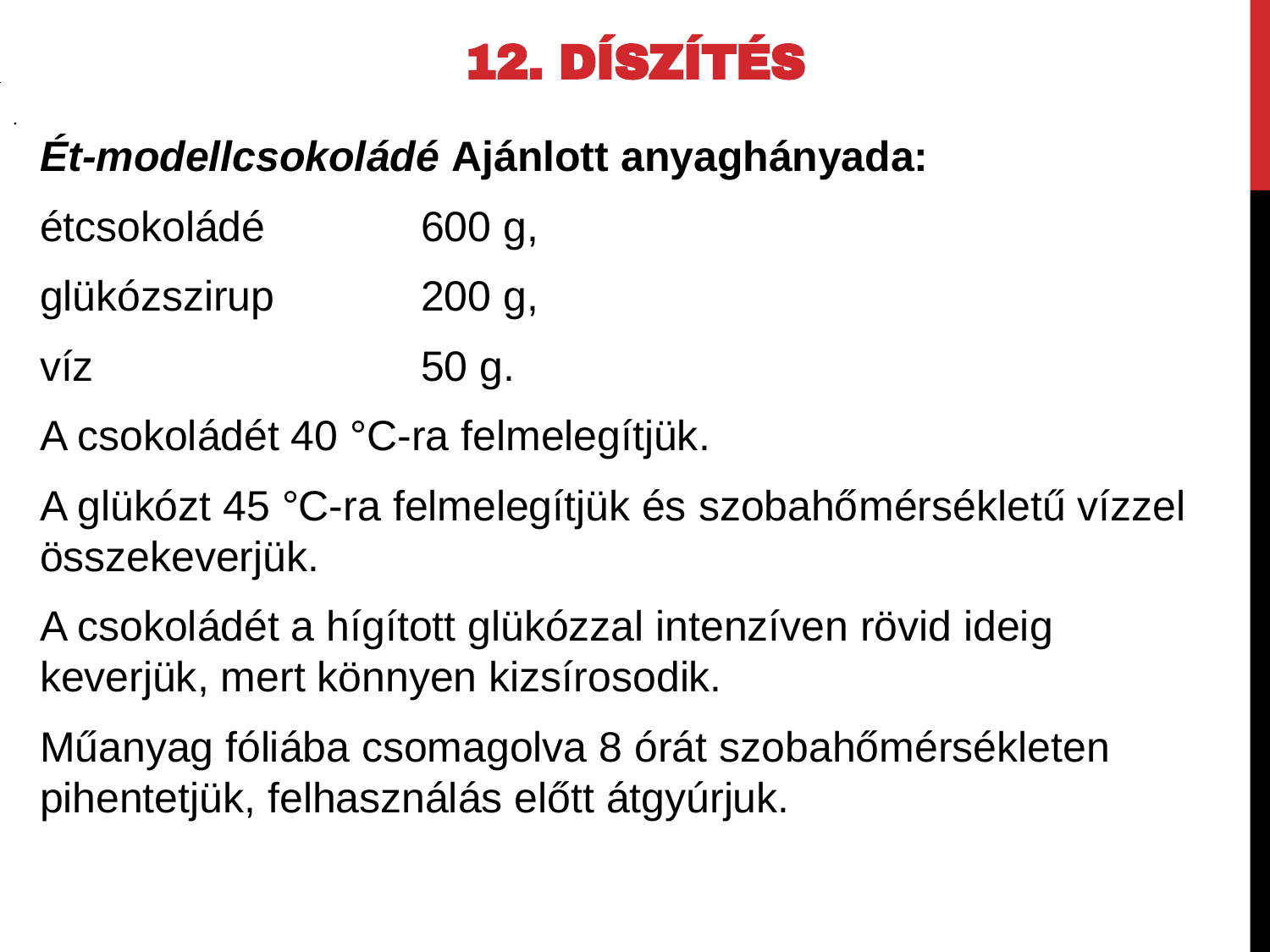

12. Díszítés

.
Ét-modellcsokoládé Ajánlott anyaghányada:
étcsokoládé		600 g,
glükózszirup		200 g,
víz			50 g.
A csokoládét 40 °C-ra felmelegítjük.
A glükózt 45 °C-ra felmelegítjük és szobahő­mérsékletű vízzel összekeverjük.
A csokoládét a hígított glükózzal intenzíven rövid ideig keverjük, mert könnyen kizsíro­sodik.
Műanyag fóliába csomagolva 8 órát szo­bahőmérsékleten pihentetjük, felhasználás előtt átgyúrjuk.